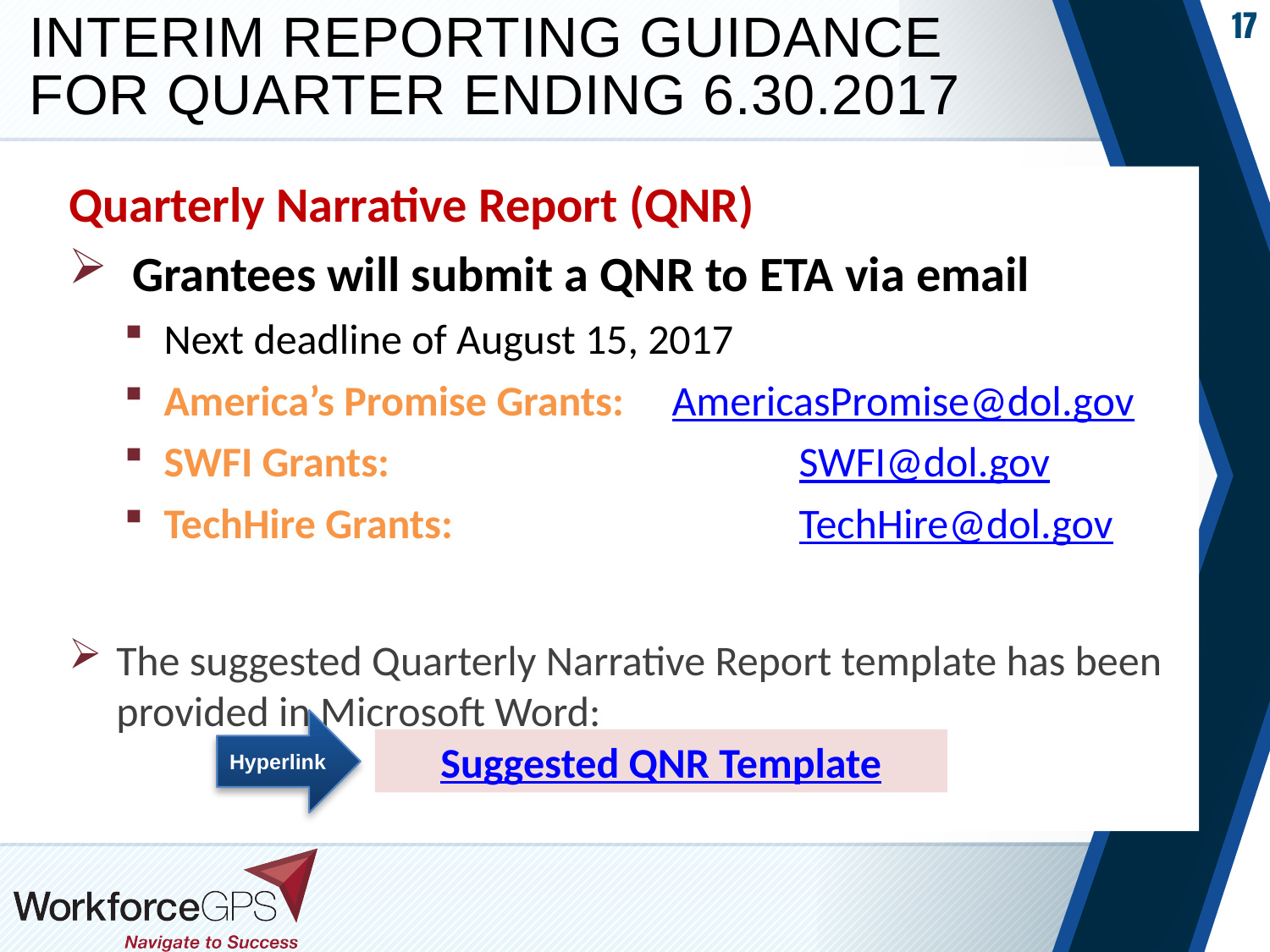

# Interim Reporting Guidance for Quarter Ending 6.30.2017
Quarterly Narrative Report (QNR)
Grantees will submit a QNR to ETA via email
Next deadline of August 15, 2017
America’s Promise Grants: 	AmericasPromise@dol.gov
SWFI Grants: 				SWFI@dol.gov
TechHire Grants: 			TechHire@dol.gov

The suggested Quarterly Narrative Report template has been provided in Microsoft Word:

Suggested QNR Template
Hyperlink